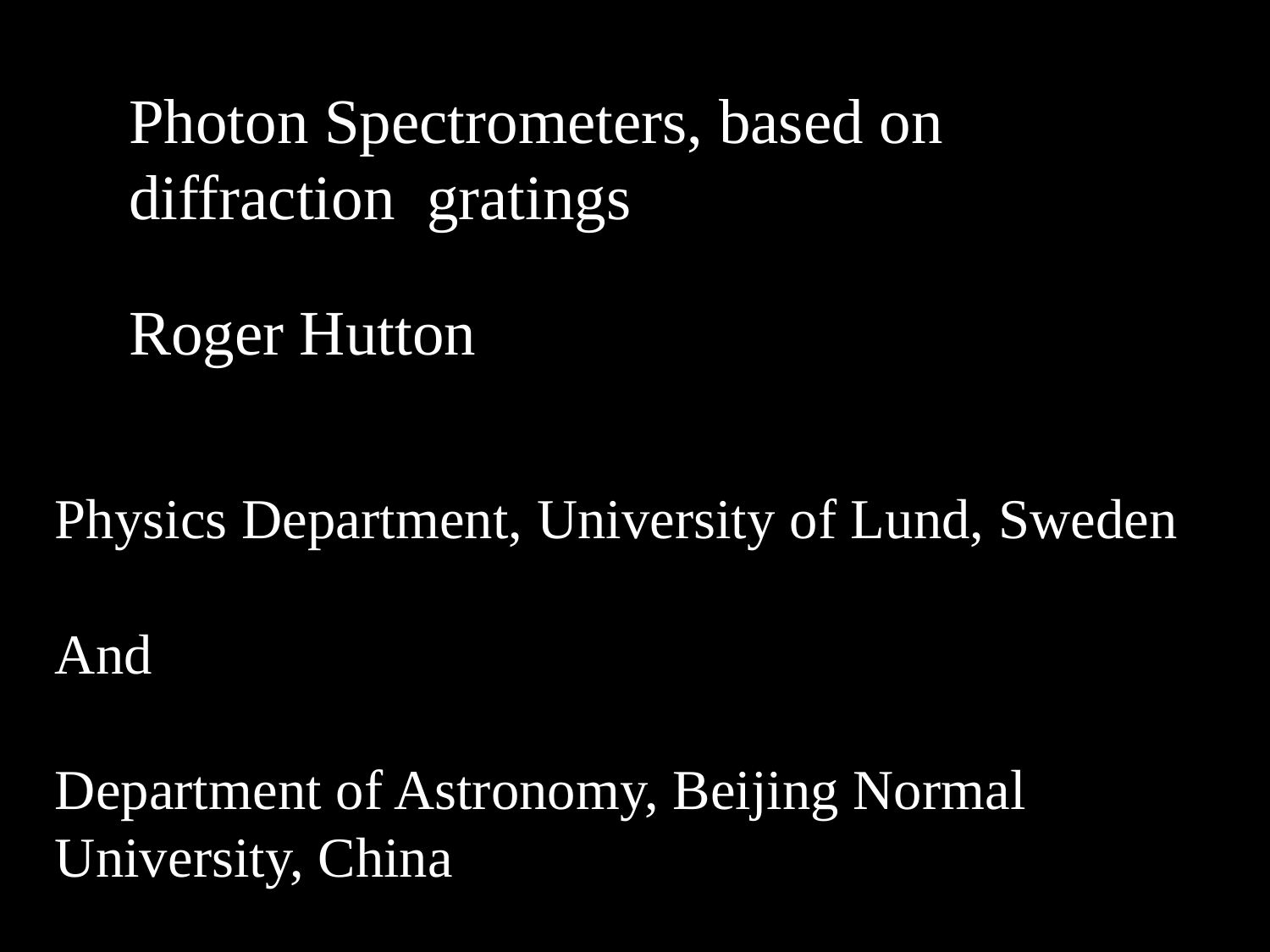

Photon Spectrometers, based on diffraction  gratings
Roger Hutton
Physics Department, University of Lund, Sweden

And

Department of Astronomy, Beijing Normal University, China